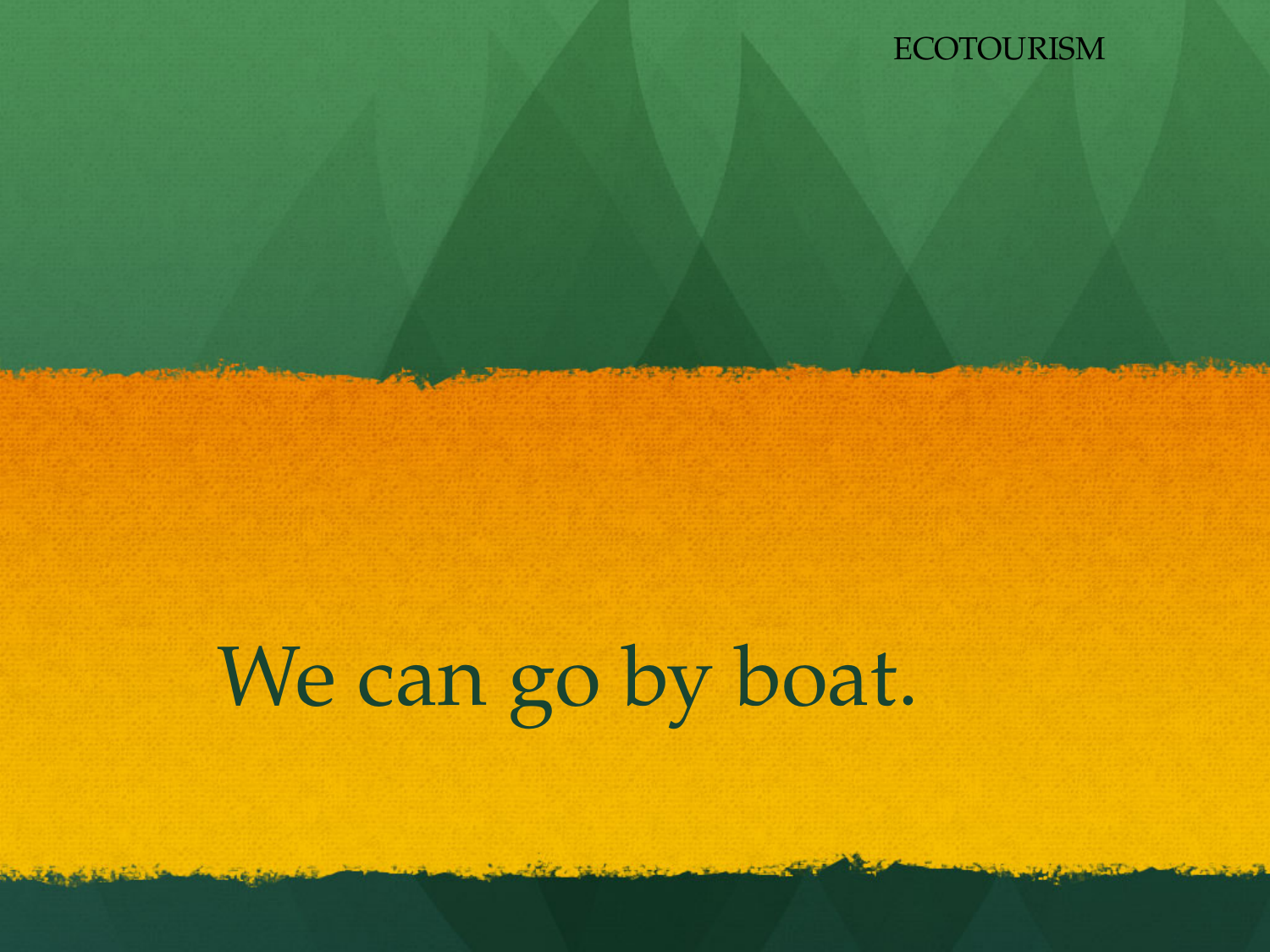

ECOTOURISM
# We can go by boat.